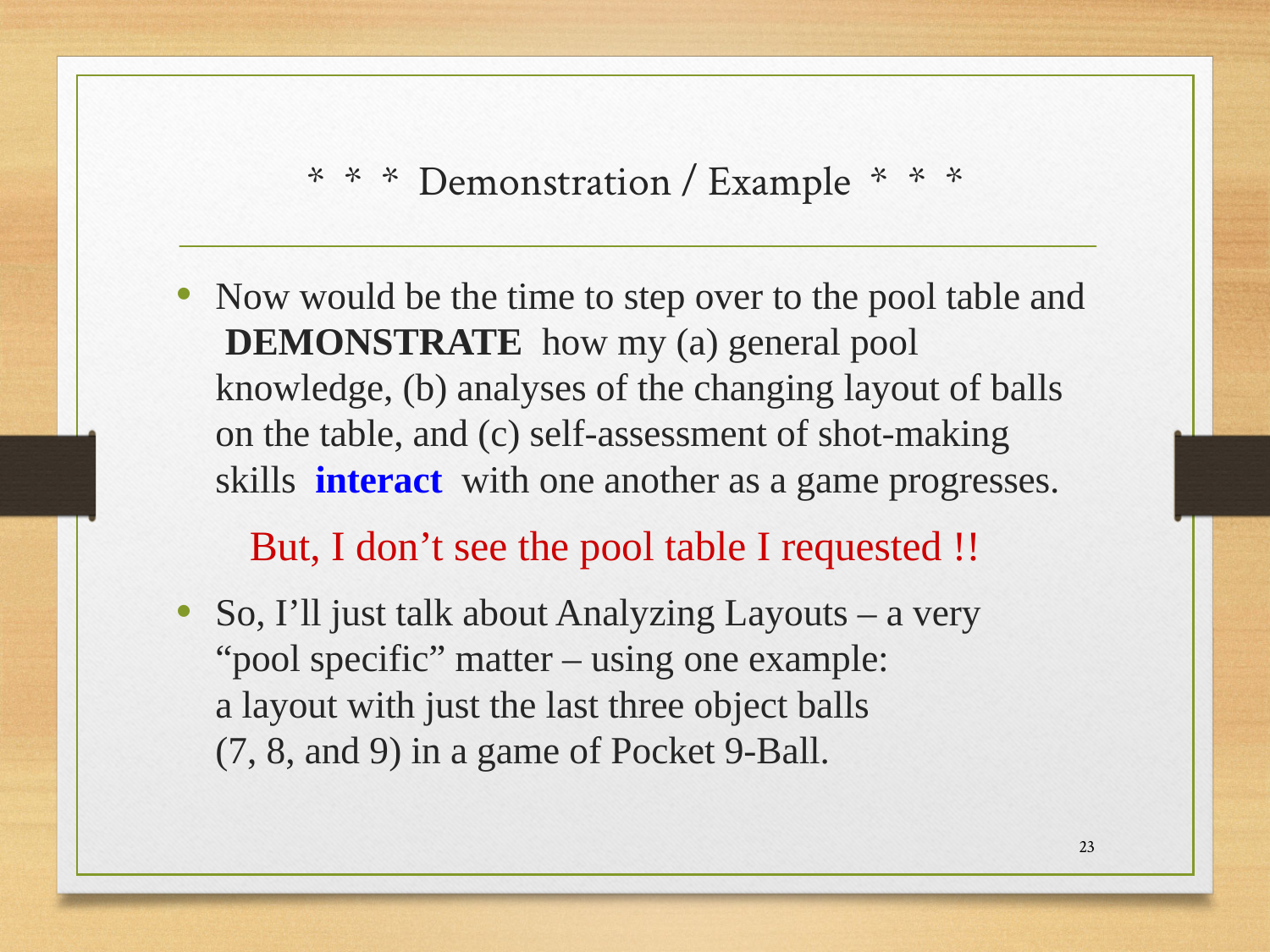

# *  *  *  Demonstration / Example  *  *  *
Now would be the time to step over to the pool table and  DEMONSTRATE  how my (a) general pool knowledge, (b) analyses of the changing layout of balls on the table, and (c) self-assessment of shot-making skills  interact  with one another as a game progresses.
 But, I don’t see the pool table I requested !!
So, I’ll just talk about Analyzing Layouts – a very
“pool specific” matter – using one example:
		a layout with just the last three object balls
		(7, 8, and 9) in a game of Pocket 9-Ball.
23